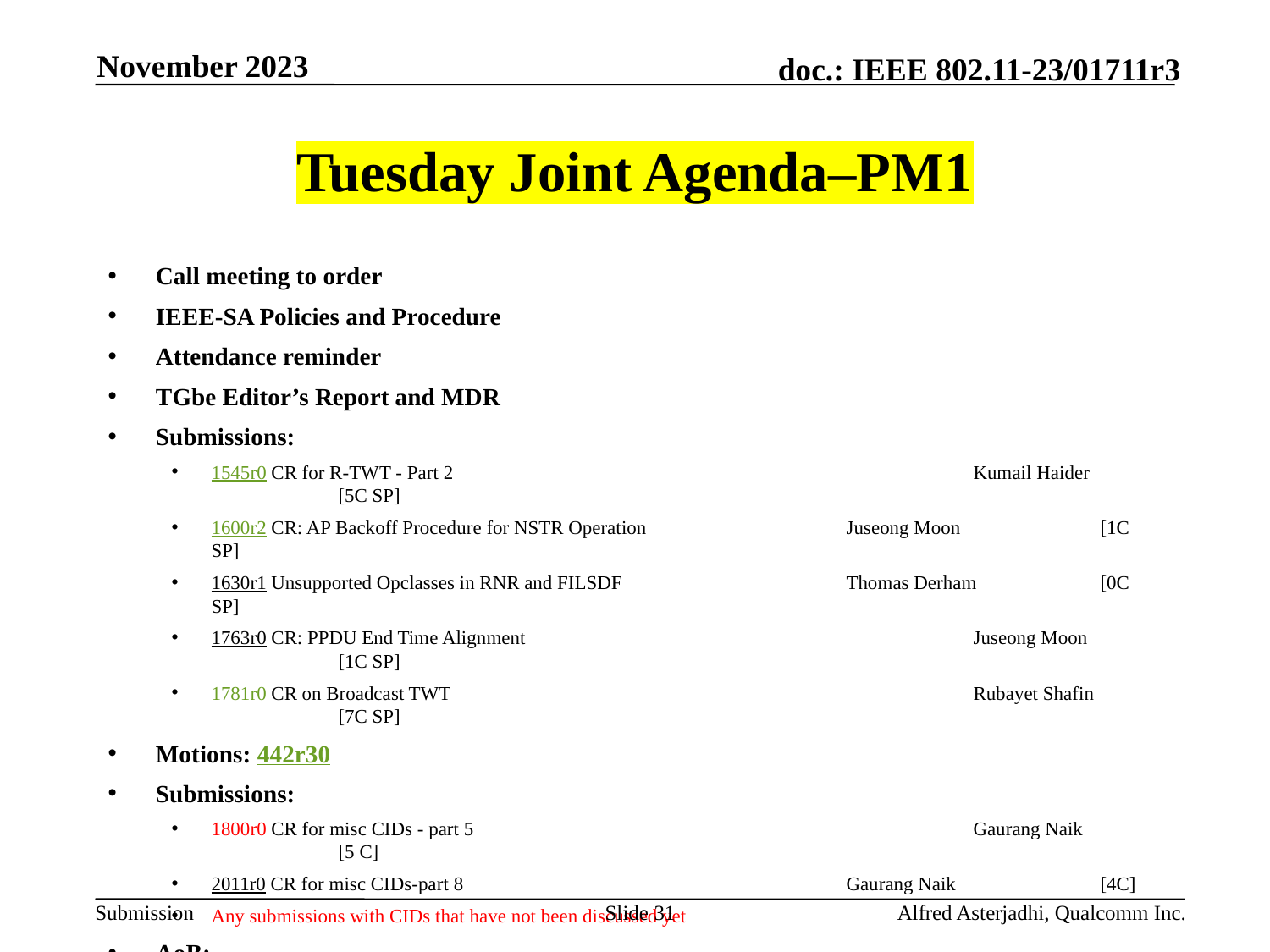

November 2023
# Tuesday Joint Agenda–PM1
Call meeting to order
IEEE-SA Policies and Procedure
Attendance reminder
TGbe Editor’s Report and MDR
Submissions:
1545r0 CR for R-TWT - Part 2 					Kumail Haider 		[5C SP]
1600r2 CR: AP Backoff Procedure for NSTR Operation 		Juseong Moon		[1C SP]
1630r1 Unsupported Opclasses in RNR and FILSDF 		Thomas Derham	[0C SP]
1763r0 CR: PPDU End Time Alignment 				Juseong Moon		[1C SP]
1781r0 CR on Broadcast TWT 					Rubayet Shafin 		[7C SP]
Motions: 442r30
Submissions:
1800r0 CR for misc CIDs - part 5				Gaurang Naik 		[5 C]
2011r0 CR for misc CIDs-part 8				Gaurang Naik		[4C]
Any submissions with CIDs that have not been discussed yet
AoB:
Recess
Slide 31
Alfred Asterjadhi, Qualcomm Inc.